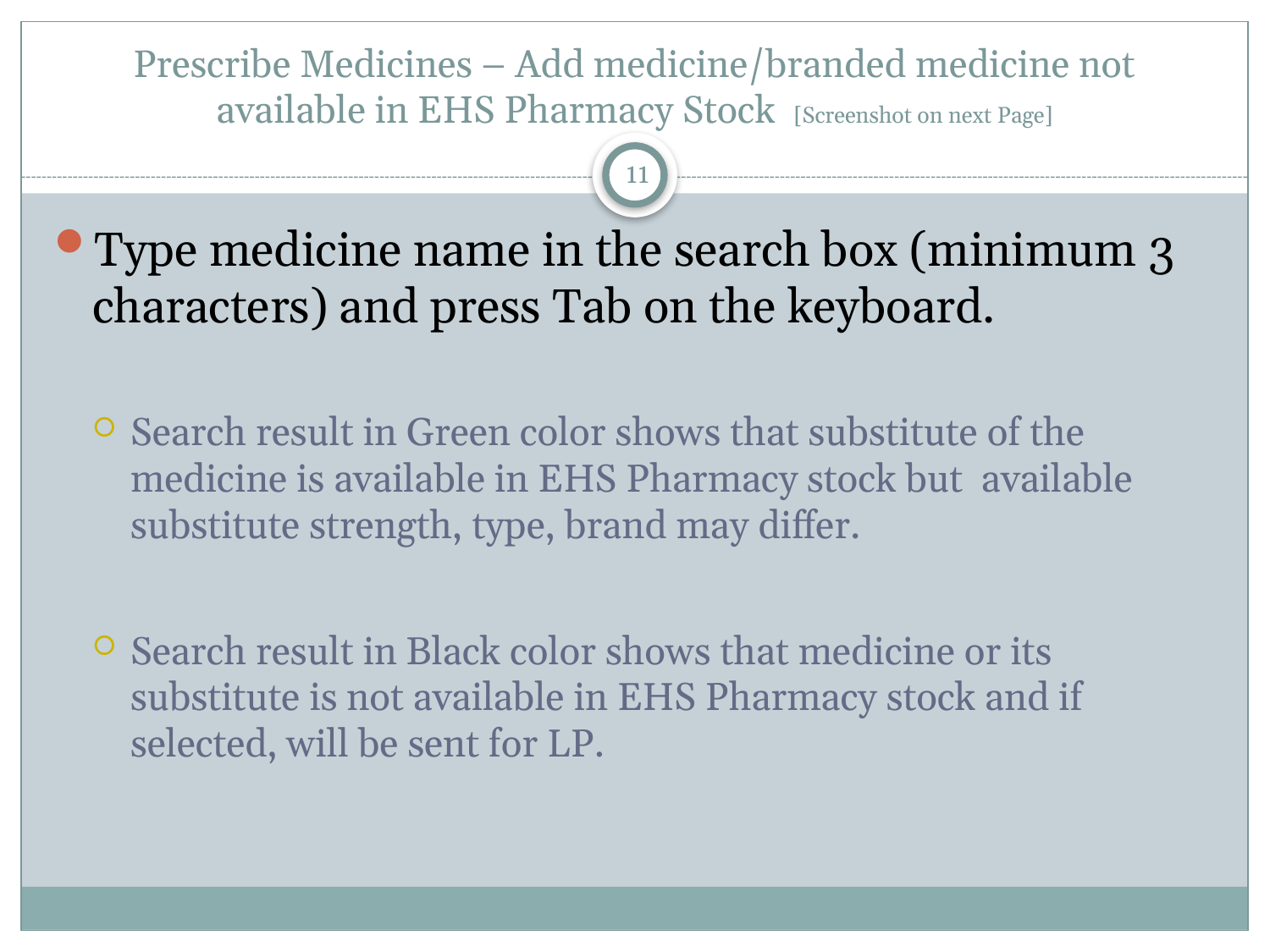

# Prescribe Medicines – Add medicine/branded medicine not available in EHS Pharmacy Stock  [Screenshot on next Page]
11
Type medicine name in the search box (minimum 3 characters) and press Tab on the keyboard.

Search result in Green color shows that substitute of the medicine is available in EHS Pharmacy stock but  available substitute strength, type, brand may differ.

Search result in Black color shows that medicine or its substitute is not available in EHS Pharmacy stock and if selected, will be sent for LP.